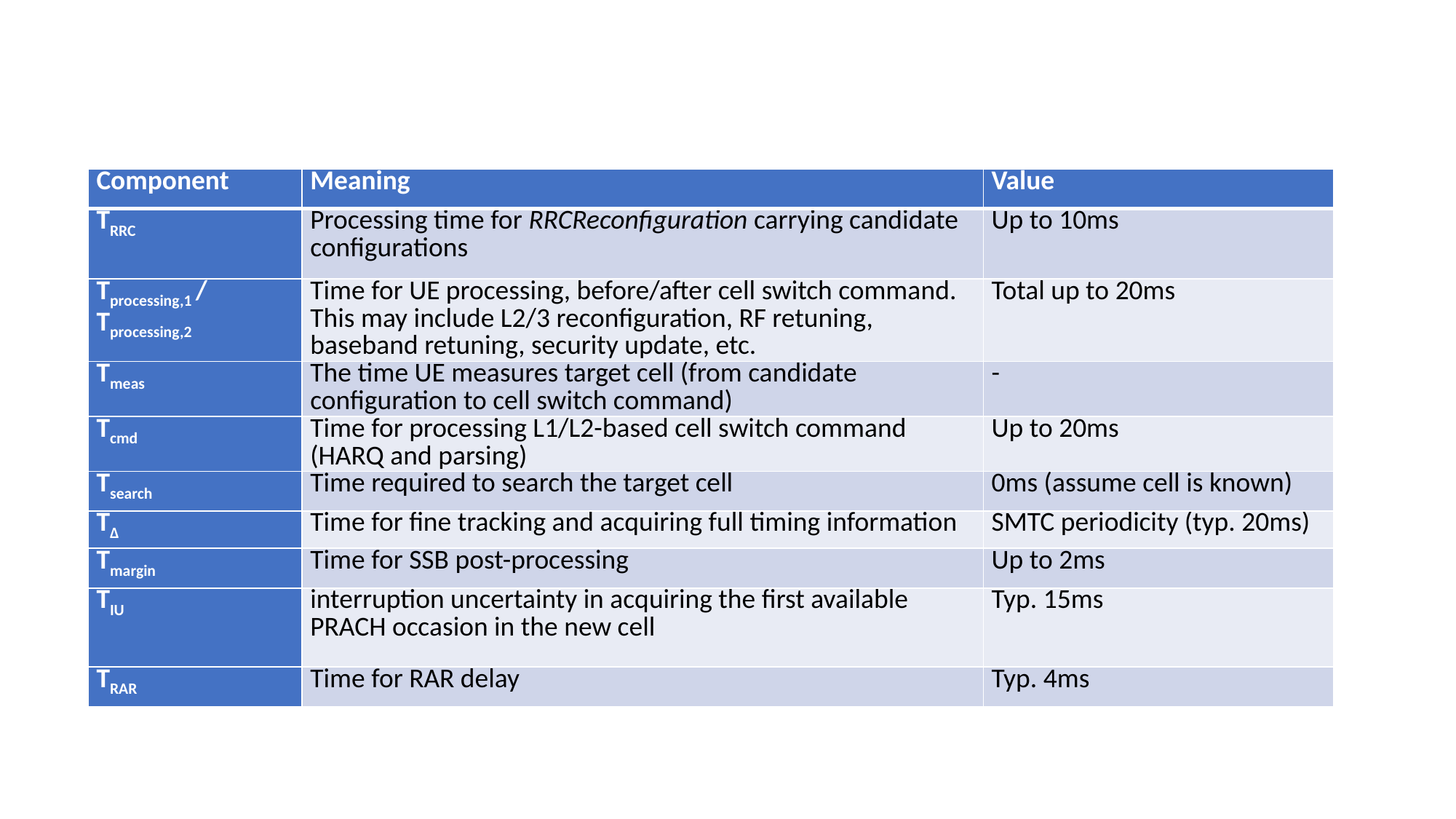

| Component | Meaning | Value |
| --- | --- | --- |
| TRRC | Processing time for RRCReconfiguration carrying candidate configurations | Up to 10ms |
| Tprocessing,1 / Tprocessing,2 | Time for UE processing, before/after cell switch command. This may include L2/3 reconfiguration, RF retuning, baseband retuning, security update, etc. | Total up to 20ms |
| Tmeas | The time UE measures target cell (from candidate configuration to cell switch command) | - |
| Tcmd | Time for processing L1/L2-based cell switch command (HARQ and parsing) | Up to 20ms |
| Tsearch | Time required to search the target cell | 0ms (assume cell is known) |
| TΔ | Time for fine tracking and acquiring full timing information | SMTC periodicity (typ. 20ms) |
| Tmargin | Time for SSB post-processing | Up to 2ms |
| TIU | interruption uncertainty in acquiring the first available PRACH occasion in the new cell | Typ. 15ms |
| TRAR | Time for RAR delay | Typ. 4ms |